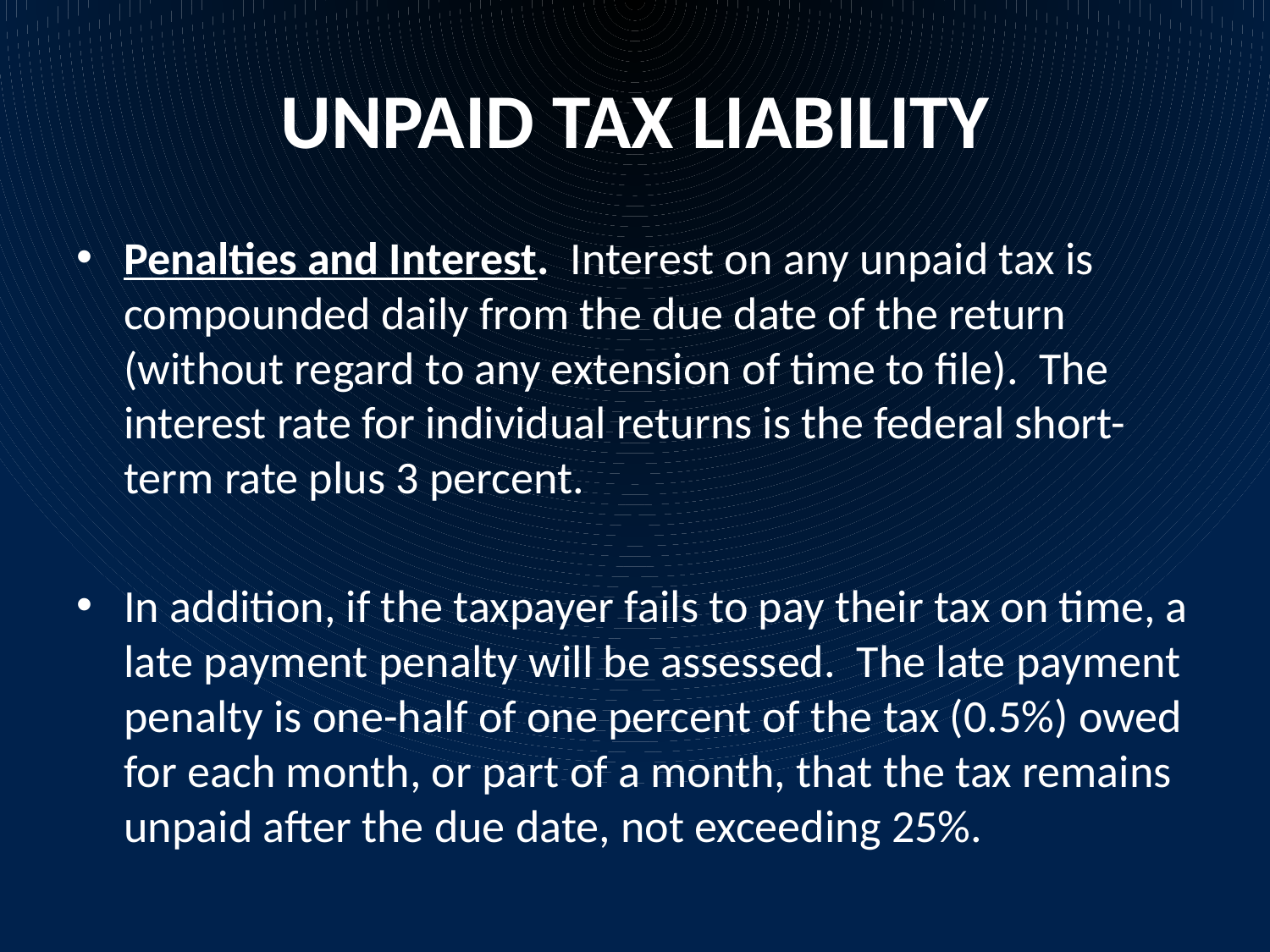

# UNPAID TAX LIABILITY
Penalties and Interest.  Interest on any unpaid tax is compounded daily from the due date of the return (without regard to any extension of time to file).  The interest rate for individual returns is the federal short-term rate plus 3 percent.

In addition, if the taxpayer fails to pay their tax on time, a late payment penalty will be assessed.  The late payment penalty is one-half of one percent of the tax (0.5%) owed for each month, or part of a month, that the tax remains unpaid after the due date, not exceeding 25%.